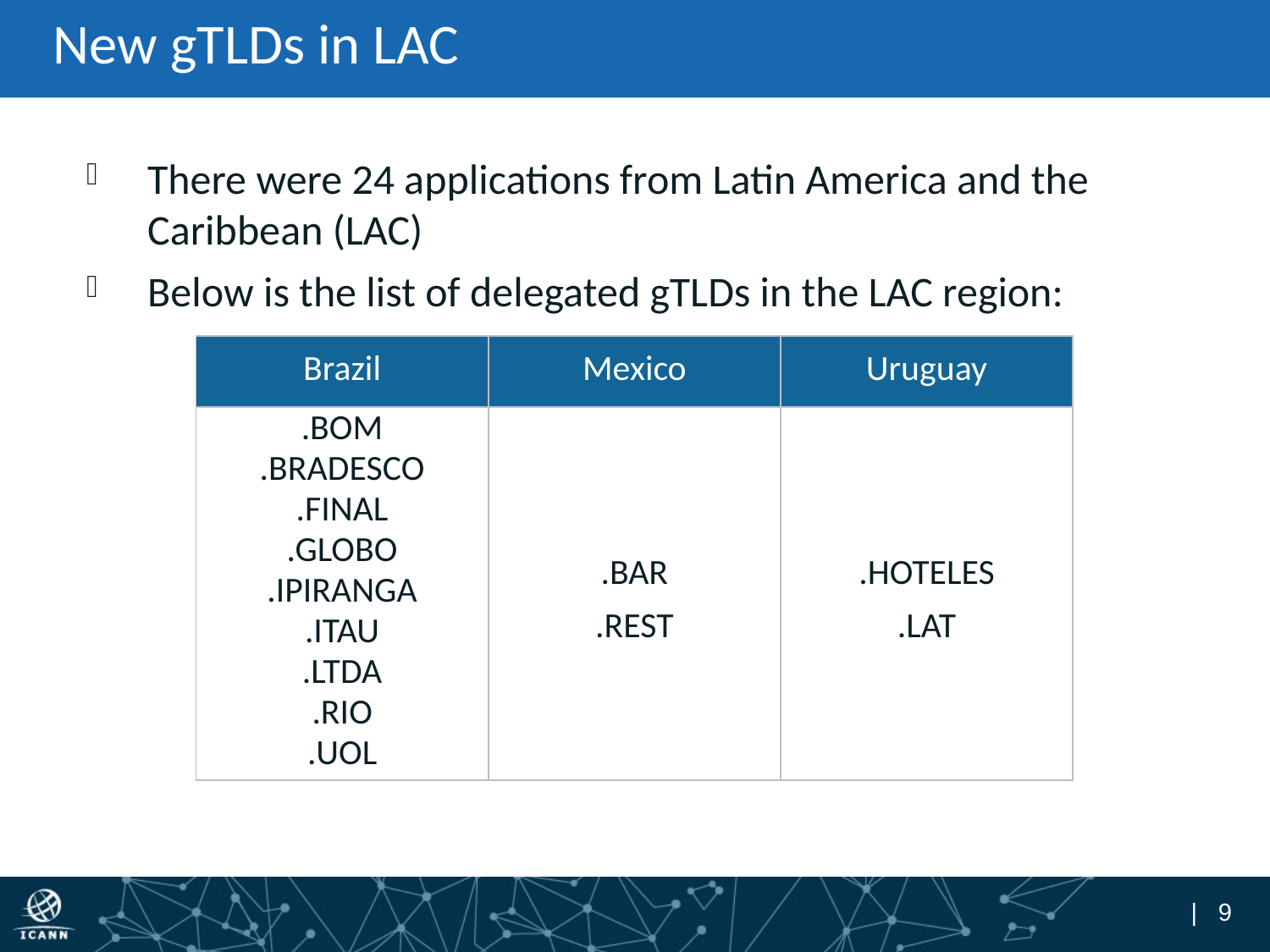

# New gTLDs in LAC
There were 24 applications from Latin America and the Caribbean (LAC)
Below is the list of delegated gTLDs in the LAC region:
| Brazil | Mexico | Uruguay |
| --- | --- | --- |
| .BOM .BRADESCO .FINAL .GLOBO .IPIRANGA .ITAU .LTDA .RIO .UOL | .BAR .REST | .HOTELES .LAT |